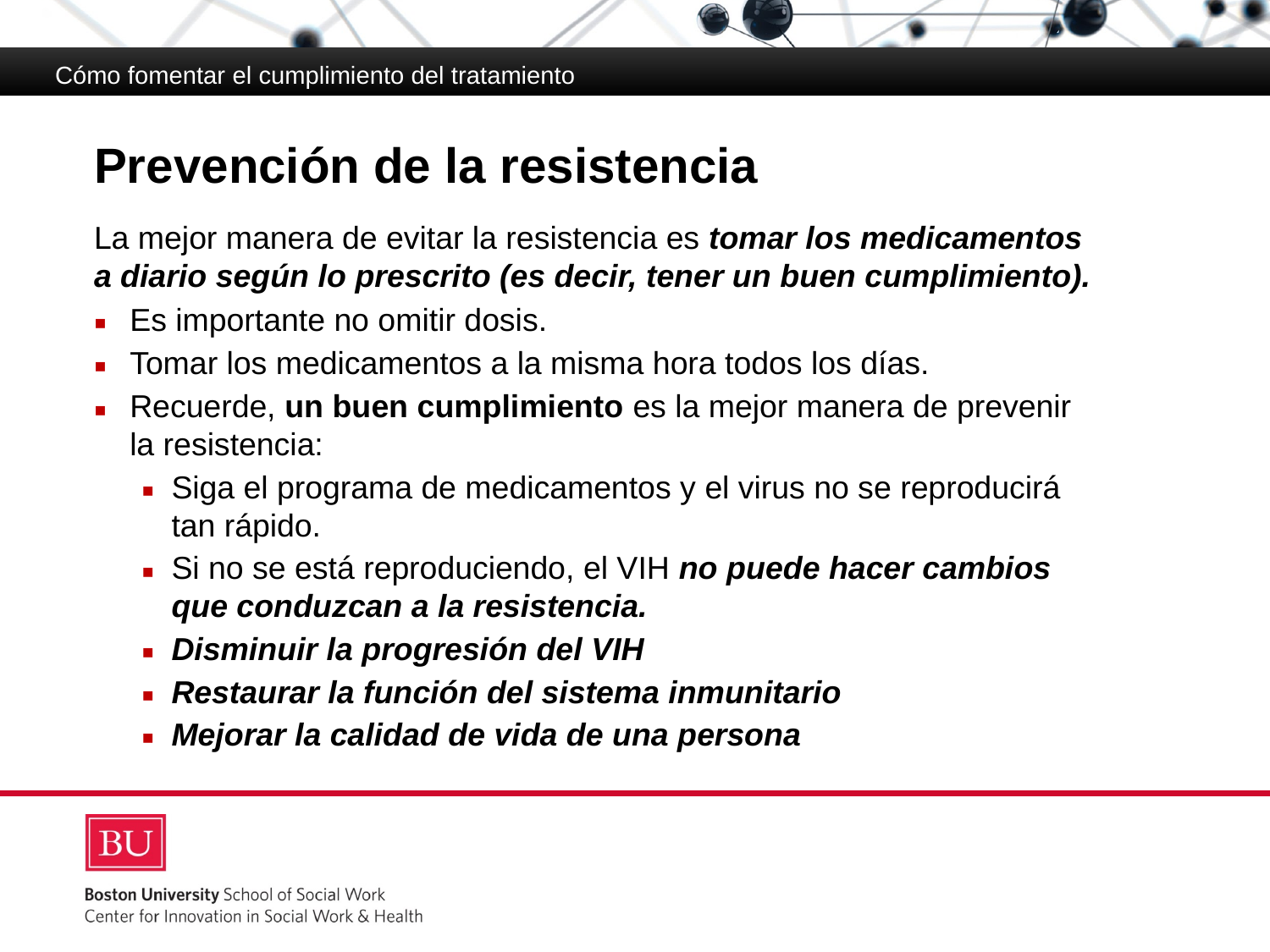

Cómo fomentar el cumplimiento del tratamiento
# Prevención de la resistencia
Cumplimiento del tratamiento
La mejor manera de evitar la resistencia es tomar los medicamentos a diario según lo prescrito (es decir, tener un buen cumplimiento).
Es importante no omitir dosis.
Tomar los medicamentos a la misma hora todos los días.
Recuerde, un buen cumplimiento es la mejor manera de prevenir la resistencia:
Siga el programa de medicamentos y el virus no se reproducirá tan rápido.
Si no se está reproduciendo, el VIH no puede hacer cambios que conduzcan a la resistencia.
Disminuir la progresión del VIH
Restaurar la función del sistema inmunitario
Mejorar la calidad de vida de una persona